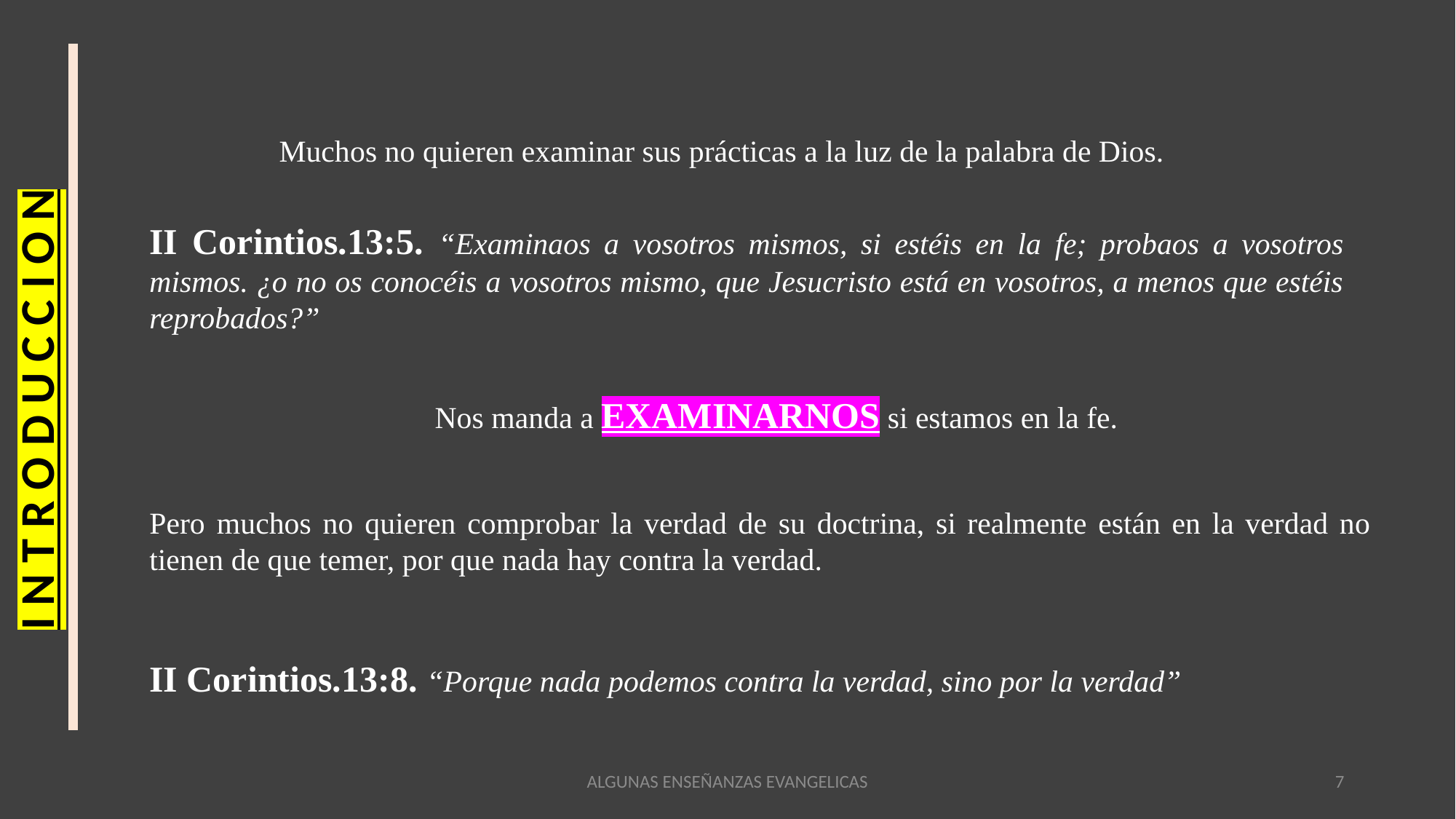

Muchos no quieren examinar sus prácticas a la luz de la palabra de Dios.
II Corintios.13:5. “Examinaos a vosotros mismos, si estéis en la fe; probaos a vosotros mismos. ¿o no os conocéis a vosotros mismo, que Jesucristo está en vosotros, a menos que estéis reprobados?”
I N T R O D U C C I O N
Nos manda a EXAMINARNOS si estamos en la fe.
Pero muchos no quieren comprobar la verdad de su doctrina, si realmente están en la verdad no tienen de que temer, por que nada hay contra la verdad.
II Corintios.13:8. “Porque nada podemos contra la verdad, sino por la verdad”
ALGUNAS ENSEÑANZAS EVANGELICAS
7